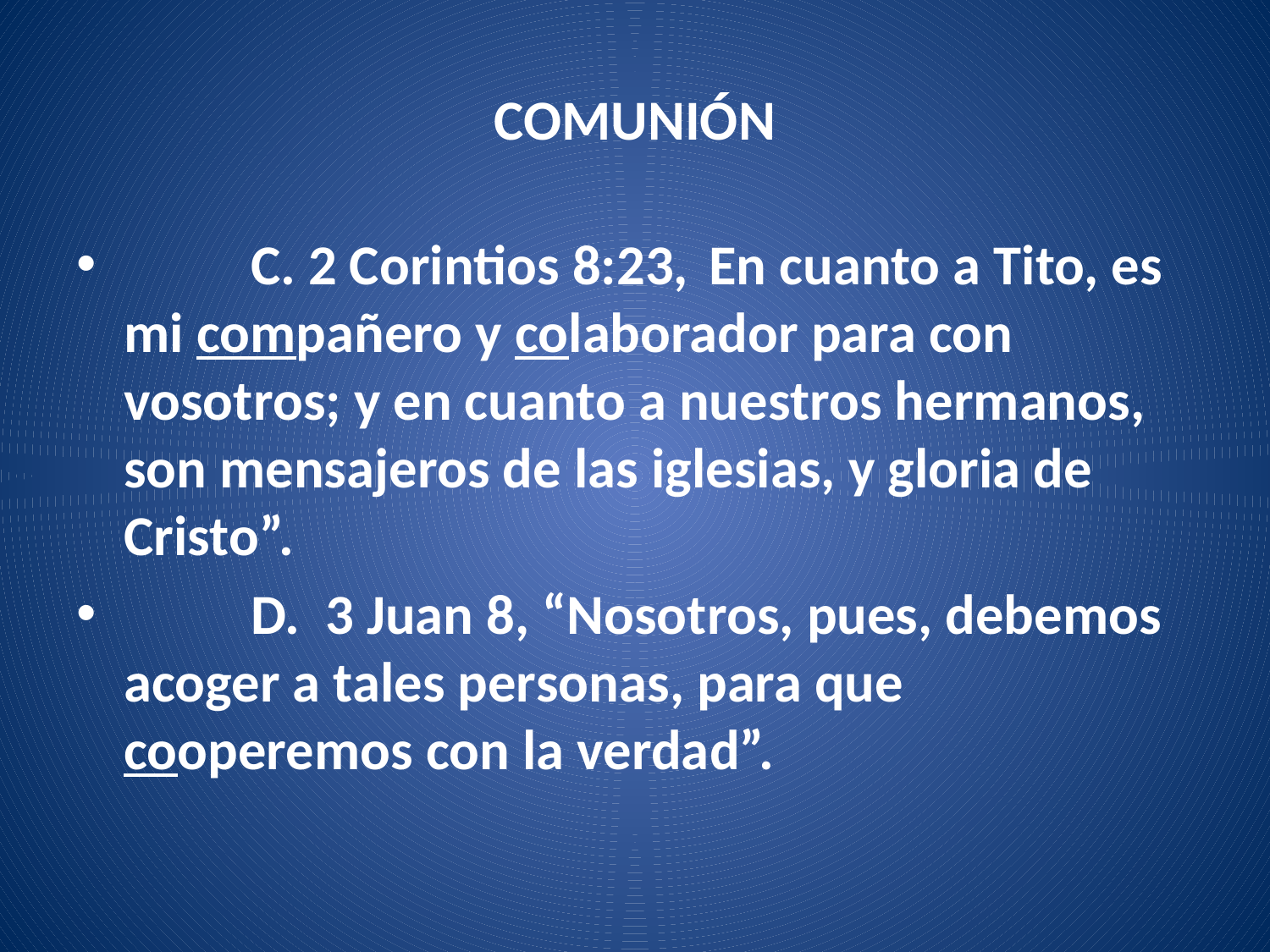

# COMUNIÓN
	C. 2 Corintios 8:23,  En cuanto a Tito, es mi compañero y colaborador para con vosotros; y en cuanto a nuestros hermanos, son mensajeros de las iglesias, y gloria de Cristo”.
	D.  3 Juan 8, “Nosotros, pues, debemos acoger a tales personas, para que cooperemos con la verdad”.